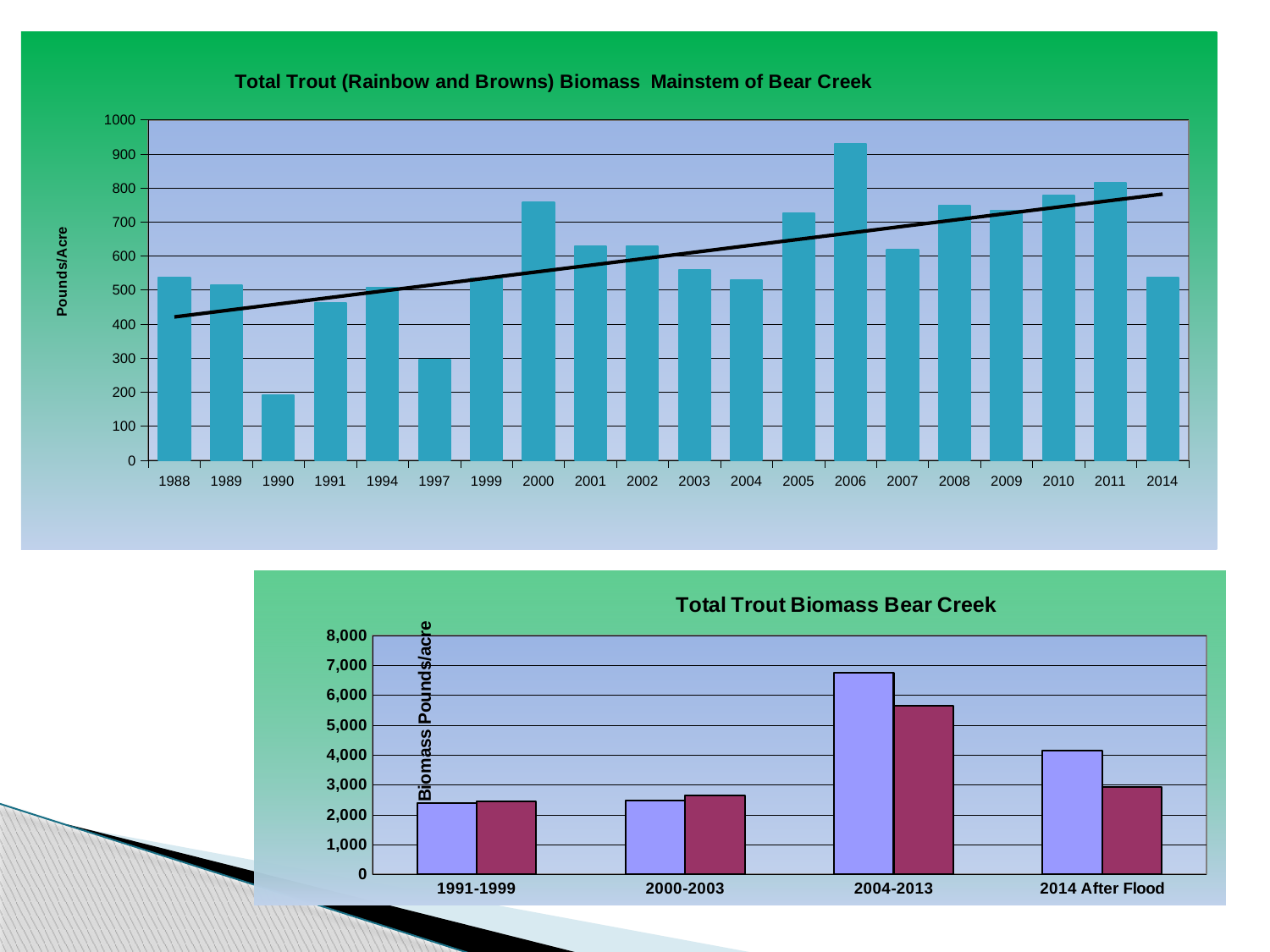

### Chart: Total Trout (Rainbow and Browns) Biomass  Mainstem of Bear Creek

| Category | Total Biomass |
|---|---|
| 1988 | 535.8 |
| 1989 | 514.0 |
| 1990 | 189.9 |
| 1991 | 461.0 |
| 1994 | 507.0 |
| 1997 | 295.0 |
| 1999 | 535.0 |
| 2000 | 758.0 |
| 2001 | 629.0 |
| 2002 | 629.0 |
| 2003 | 560.0 |
| 2004 | 529.0 |
| 2005 | 726.0 |
| 2006 | 929.0 |
| 2007 | 618.0 |
| 2008 | 748.0 |
| 2009 | 733.0 |
| 2010 | 778.0 |
| 2011 | 815.0 |
| 2014 | 536.0 |

### Chart: Total Trout Biomass Bear Creek

| Category | All Data per Year | Complete sets (5-sites) |
|---|---|---|
| 1991-1999 | 2381.571428571432 | 2448.666666666663 |
| 2000-2003 | 2486.5 | 2658.5 |
| 2004-2013 | 6768.25 | 5645.75 |
| 2014 After Flood | 4152.0 | 2922.0 |